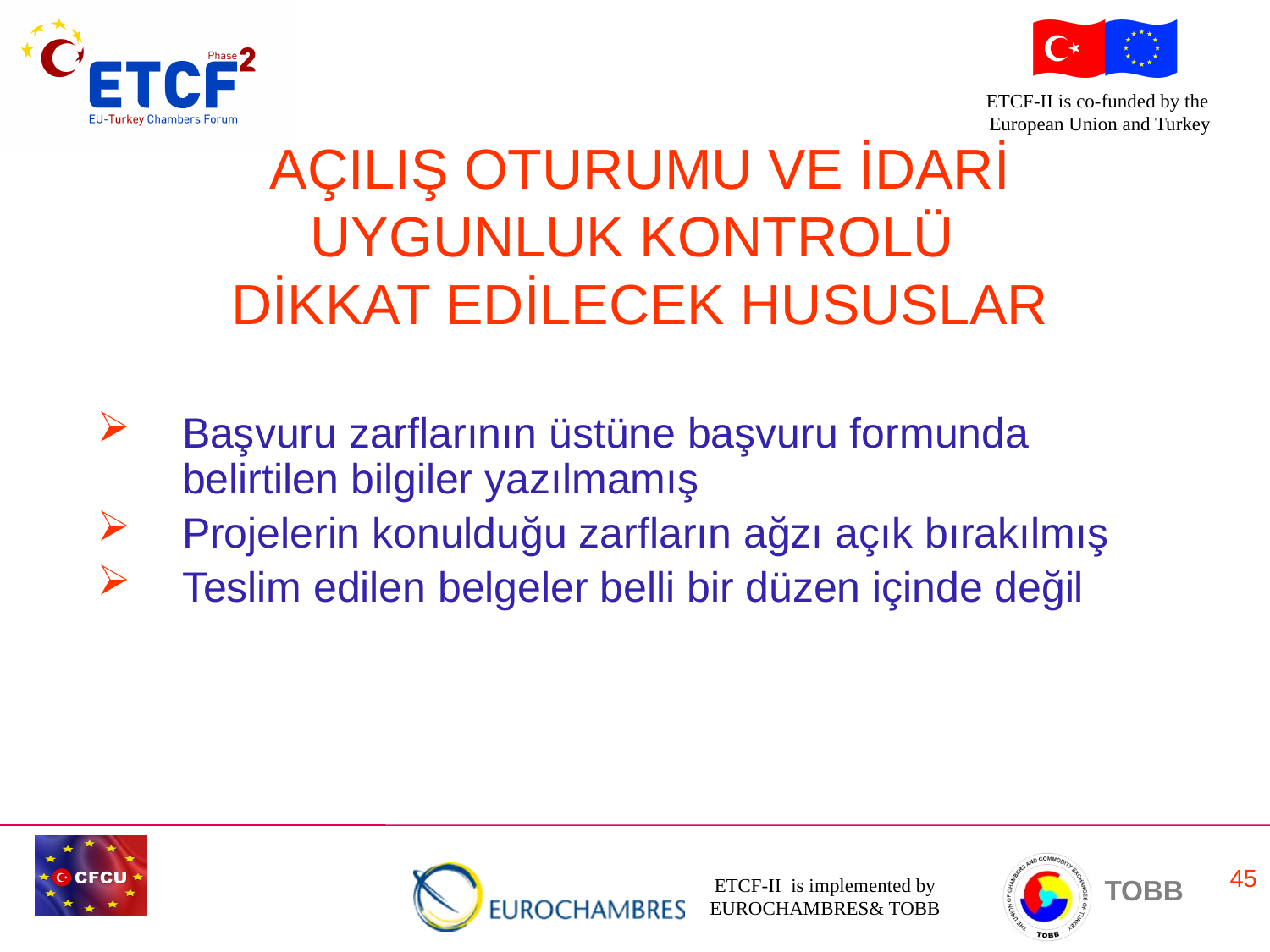

AÇILIŞ OTURUMU VE İDARİ UYGUNLUK KONTROLÜ
DİKKAT EDİLECEK HUSUSLAR

Başvuru zarflarının üstüne başvuru formunda belirtilen bilgiler yazılmamış
Projelerin konulduğu zarfların ağzı açık bırakılmış
Teslim edilen belgeler belli bir düzen içinde değil
45